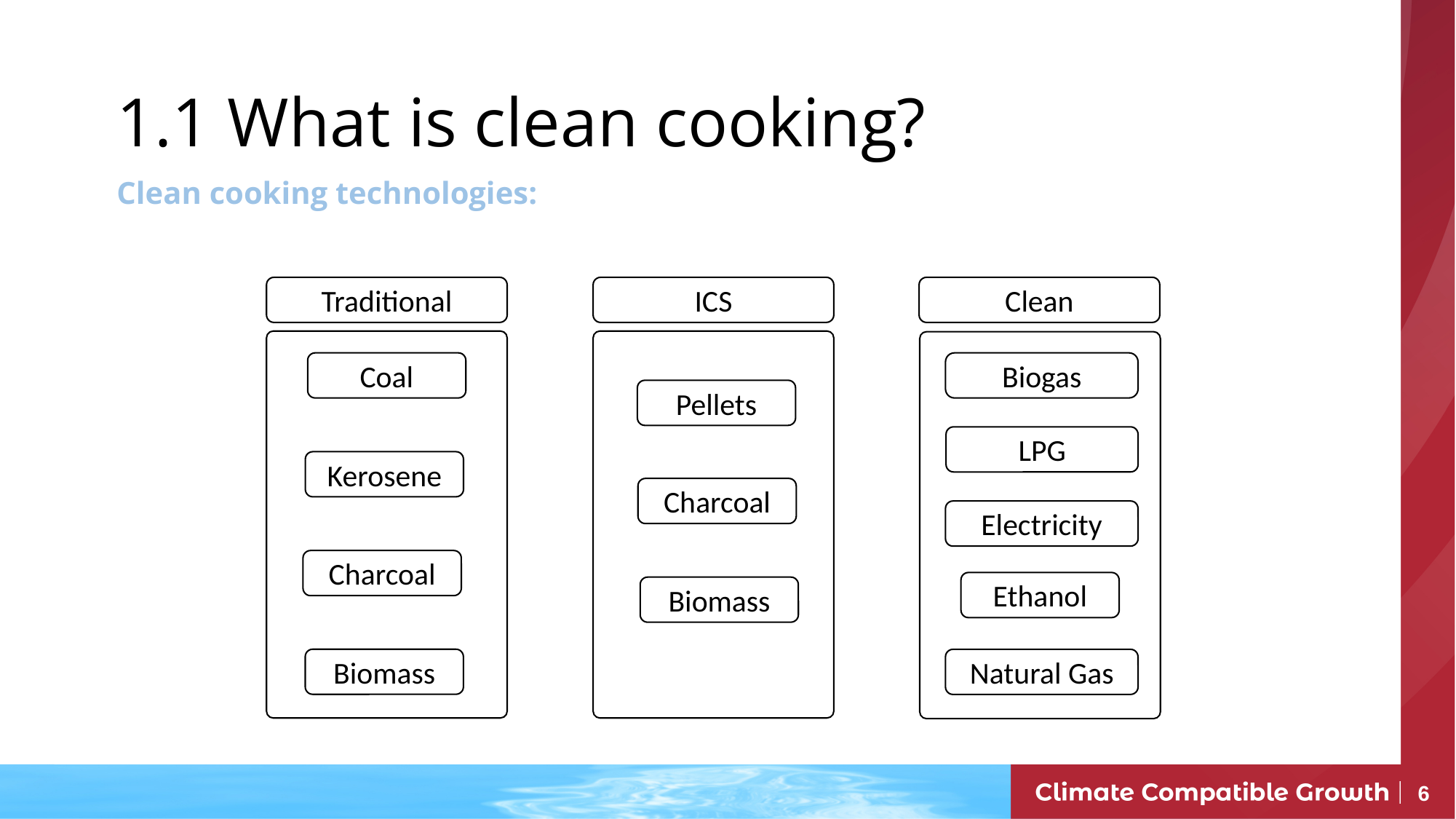

1.1 What is clean cooking?
Clean cooking technologies:
Traditional
ICS
Clean

Coal
Biogas
Pellets
LPG
Kerosene
Charcoal
Electricity
Charcoal
Ethanol
Biomass
Biomass
Natural Gas